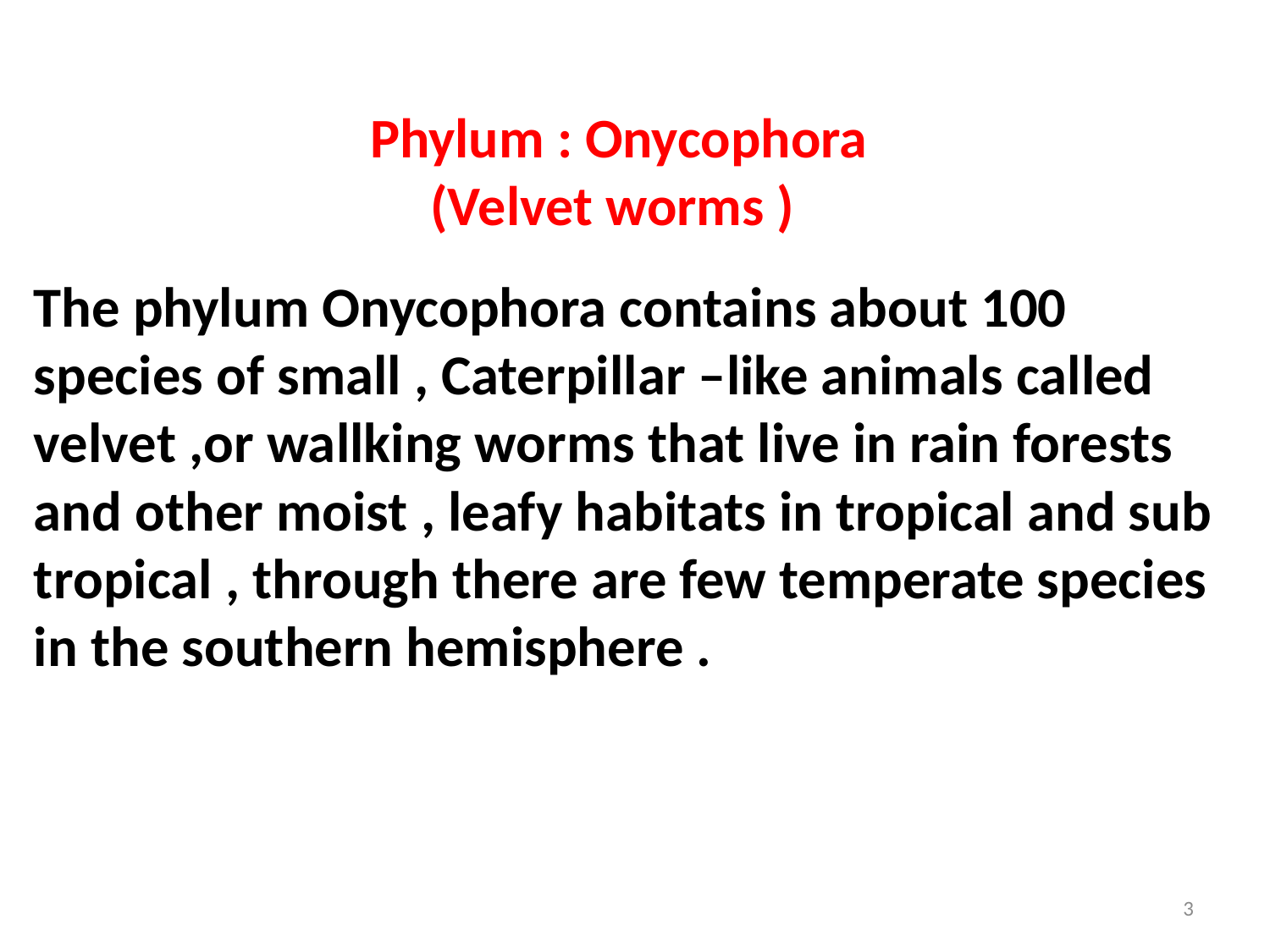

# Phylum : Onycophora (Velvet worms )
The phylum Onycophora contains about 100 species of small , Caterpillar –like animals called velvet ,or wallking worms that live in rain forests and other moist , leafy habitats in tropical and sub tropical , through there are few temperate species in the southern hemisphere .
3